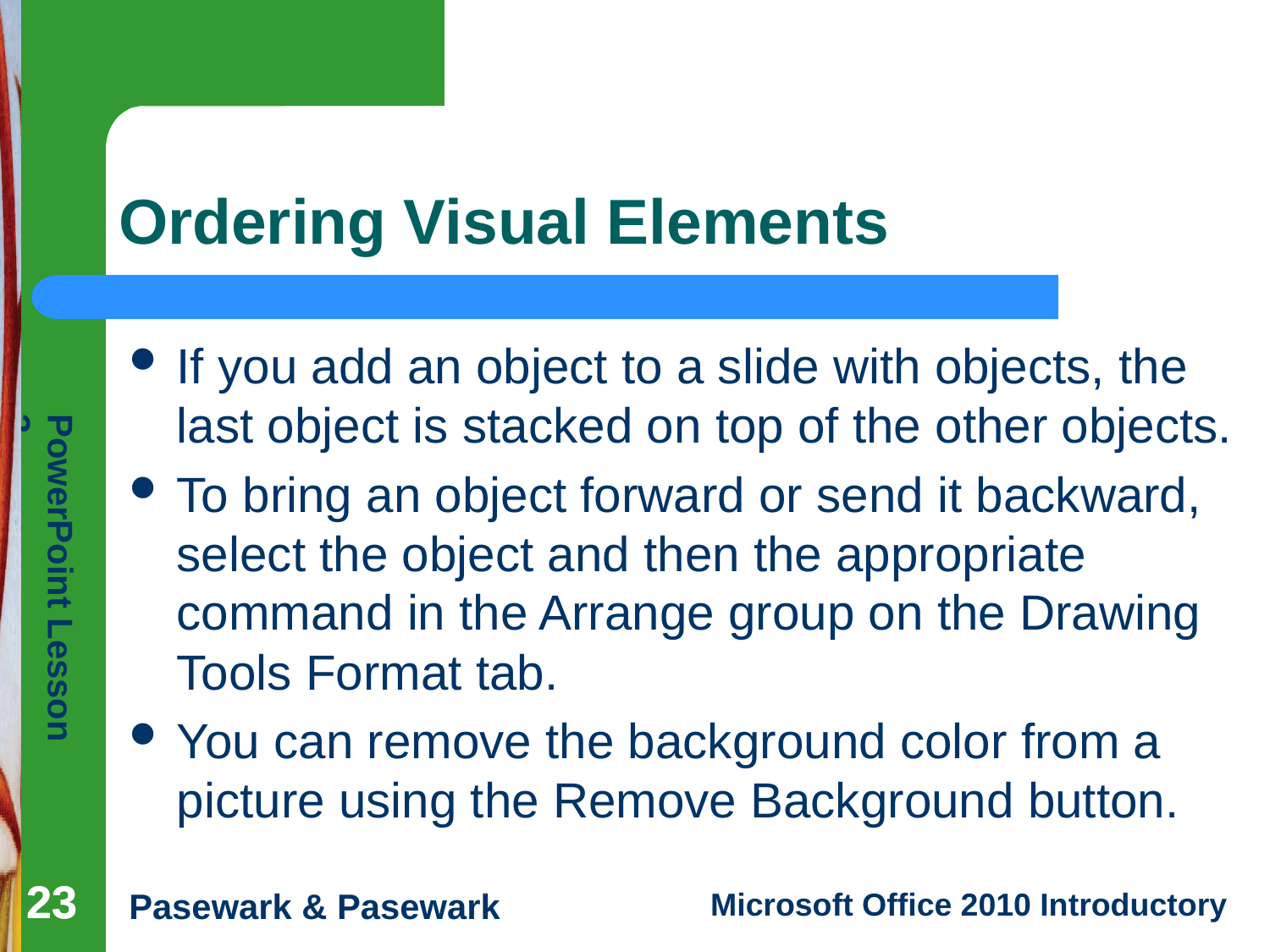

# Ordering Visual Elements
If you add an object to a slide with objects, the last object is stacked on top of the other objects.
To bring an object forward or send it backward, select the object and then the appropriate command in the Arrange group on the Drawing Tools Format tab.
You can remove the background color from a picture using the Remove Background button.
23
23
23